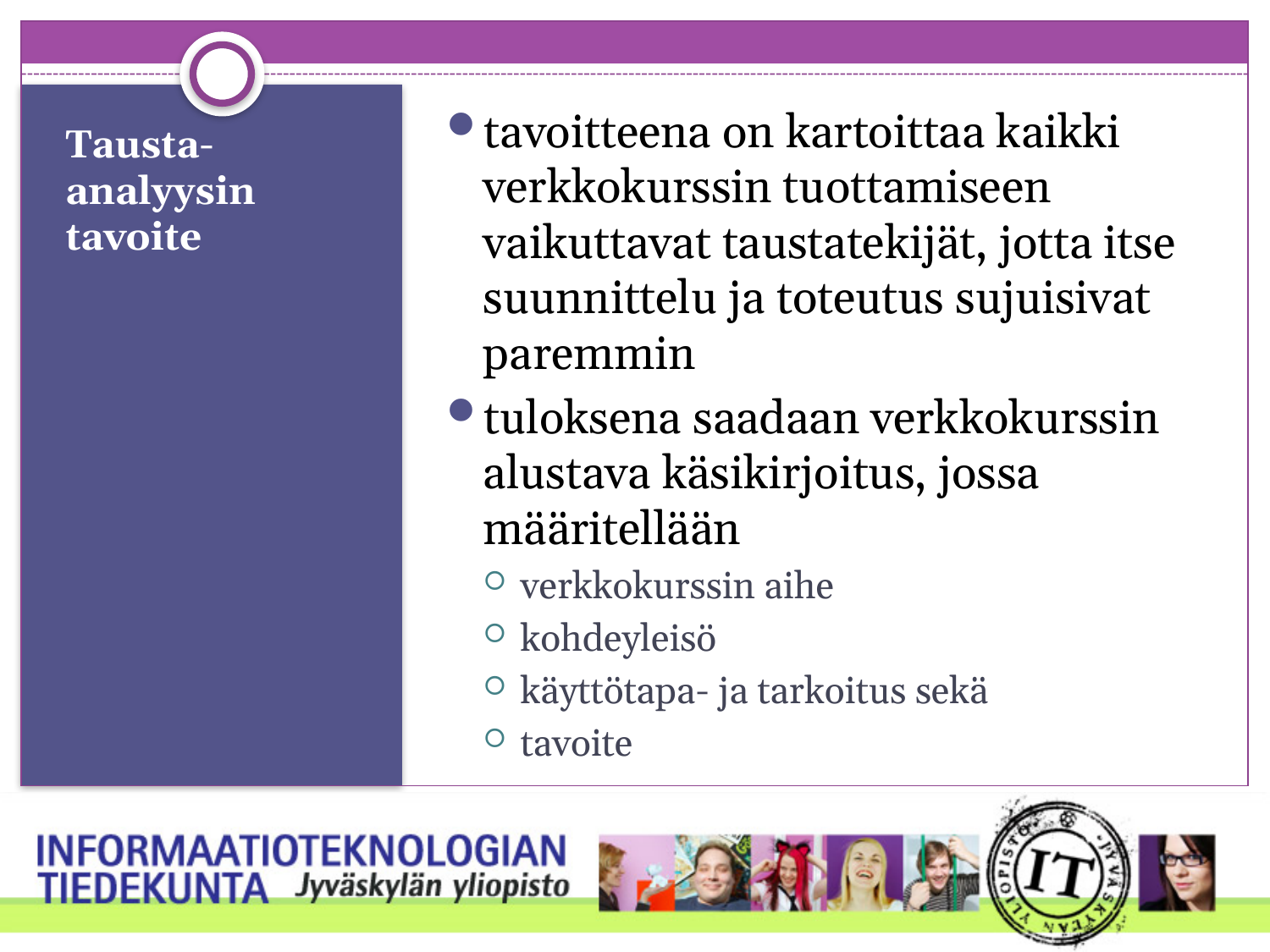

tavoitteena on kartoittaa kaikki verkkokurssin tuottamiseen vaikuttavat taustatekijät, jotta itse suunnittelu ja toteutus sujuisivat paremmin
tuloksena saadaan verkkokurssin alustava käsikirjoitus, jossa määritellään
verkkokurssin aihe
kohdeyleisö
käyttötapa- ja tarkoitus sekä
tavoite
# Tausta-analyysin tavoite